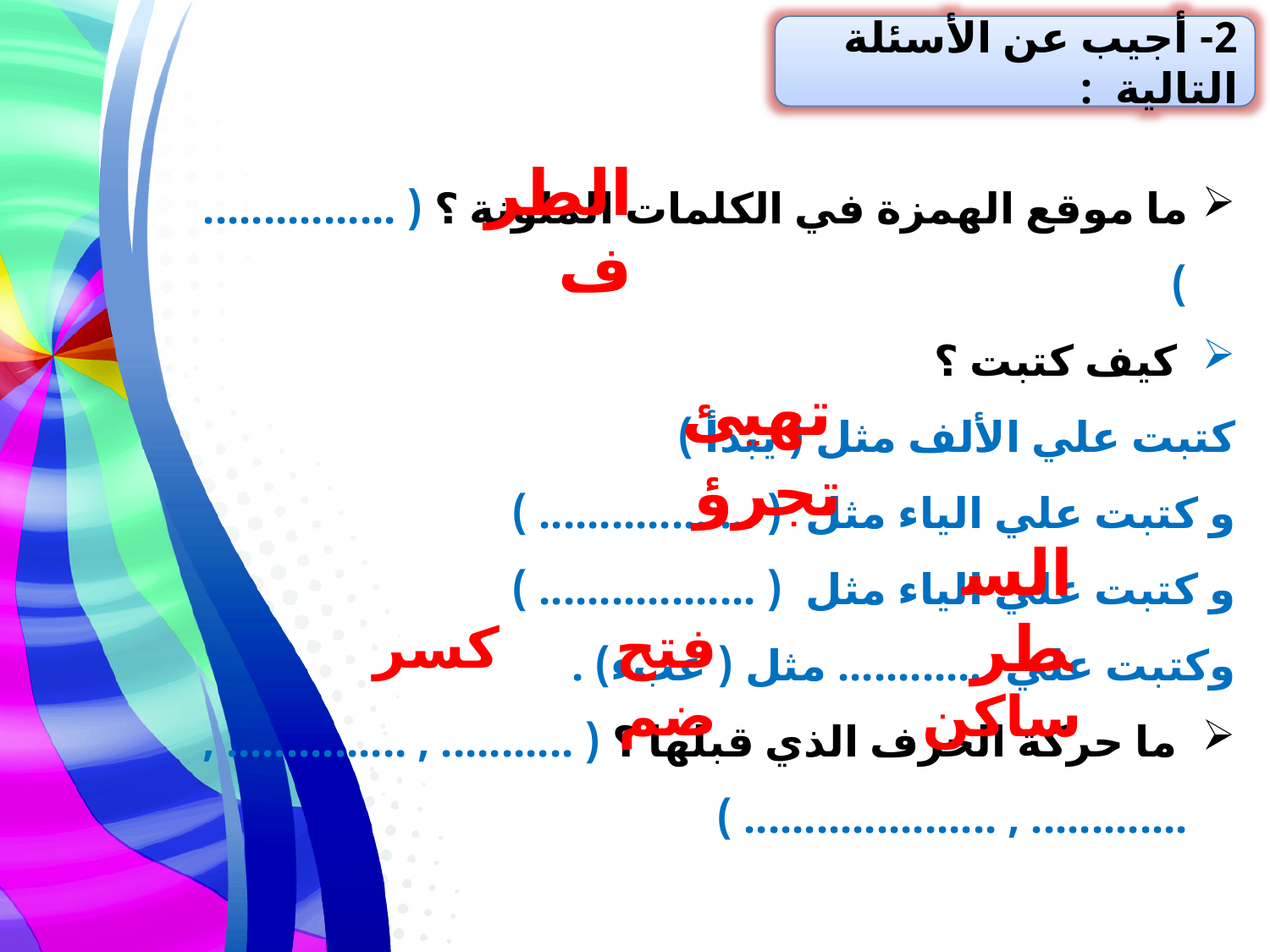

2- أجيب عن الأسئلة التالية  :
الطرف
ما موقع الهمزة في الكلمات الملونة ؟ ( ................ )
 كيف كتبت ؟
كتبت علي الألف مثل ( يبدأ )
و كتبت علي الياء مثل  ( .................. )
و كتبت علي الياء مثل  ( .................. )
وكتبت علي ............. مثل ( عبء) .
 ما حركة الحرف الذي قبلها ؟ ( ........... , ............... , ............. , ..................... )
تهيئ
تجرؤ
السطر
فتح        كسر      ضم
ساكن